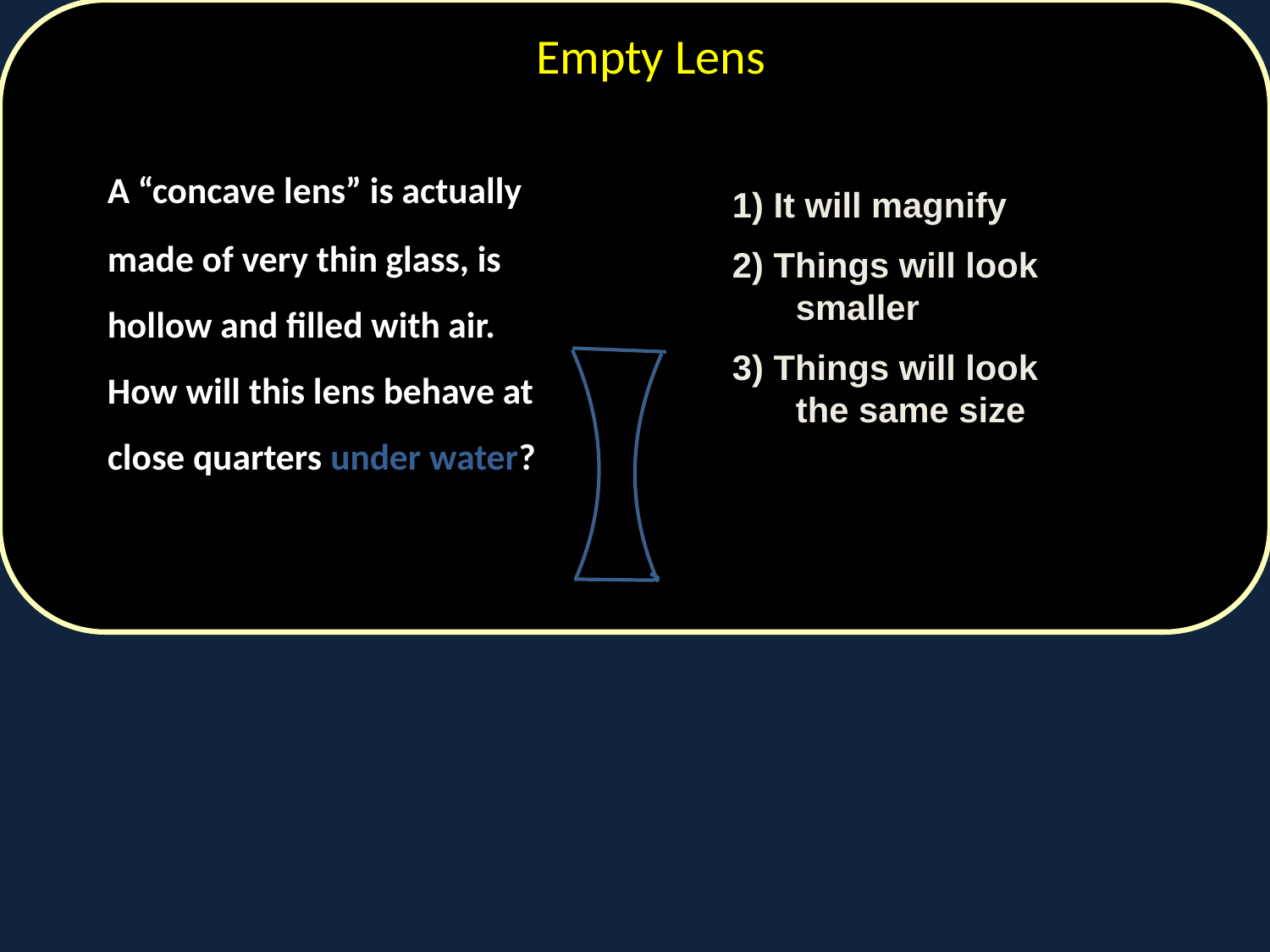

# Empty Lens

1) It will magnify
2) Things will look smaller
3) Things will look the same size

    	A “concave lens” is actually made of very thin glass, is hollow and filled with air.
	How will this lens behave at close quarters under water?